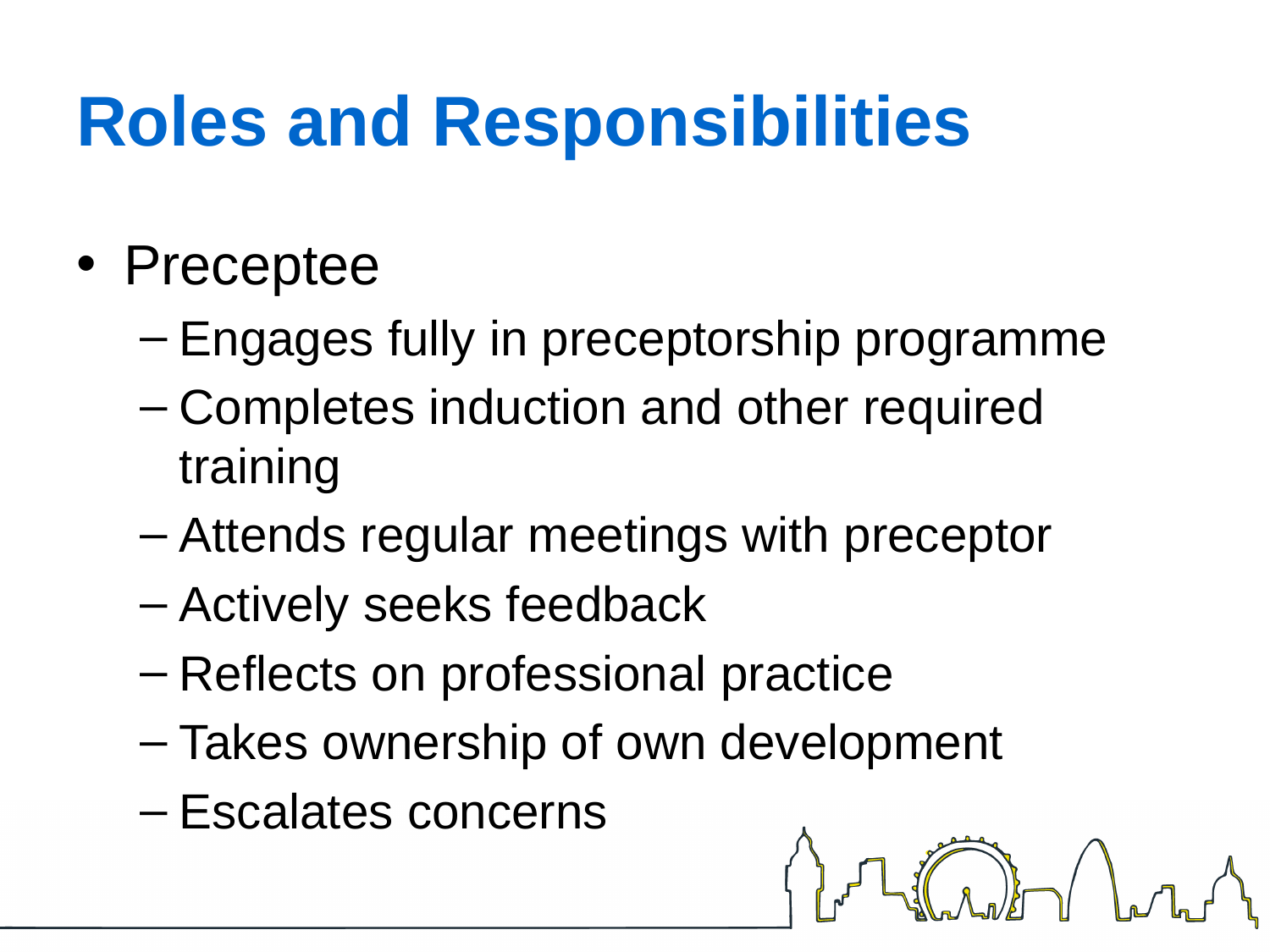

# Roles and Responsibilities
Preceptee
Engages fully in preceptorship programme
Completes induction and other required training
Attends regular meetings with preceptor
Actively seeks feedback
Reflects on professional practice
Takes ownership of own development
Escalates concerns